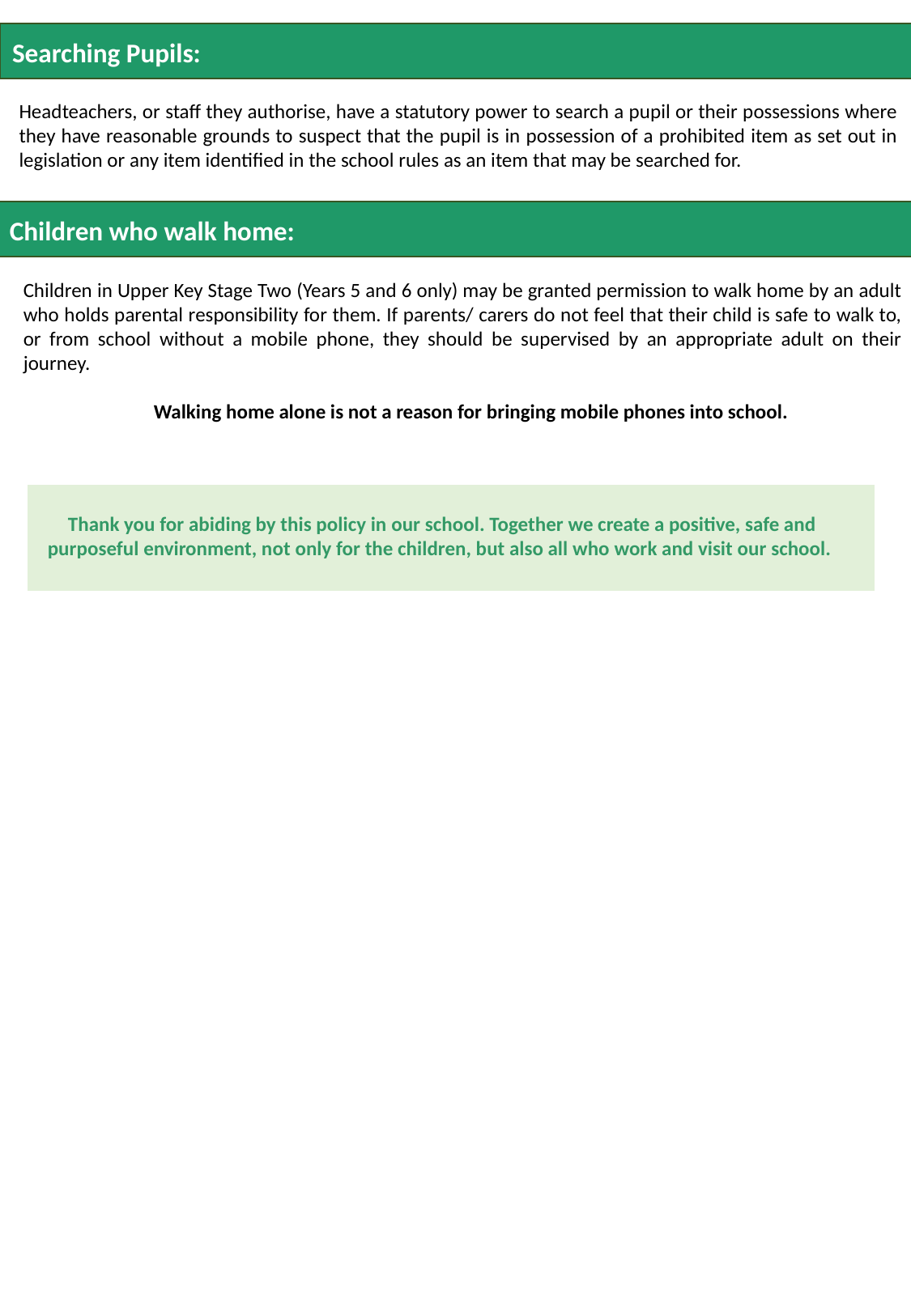

Searching Pupils:
Headteachers, or staff they authorise, have a statutory power to search a pupil or their possessions where they have reasonable grounds to suspect that the pupil is in possession of a prohibited item as set out in legislation or any item identified in the school rules as an item that may be searched for.
Children who walk home:
Children in Upper Key Stage Two (Years 5 and 6 only) may be granted permission to walk home by an adult who holds parental responsibility for them. If parents/ carers do not feel that their child is safe to walk to, or from school without a mobile phone, they should be supervised by an appropriate adult on their journey.

                            Walking home alone is not a reason for bringing mobile phones into school.

Thank you for abiding by this policy in our school. Together we create a positive, safe and purposeful environment, not only for the children, but also all who work and visit our school.